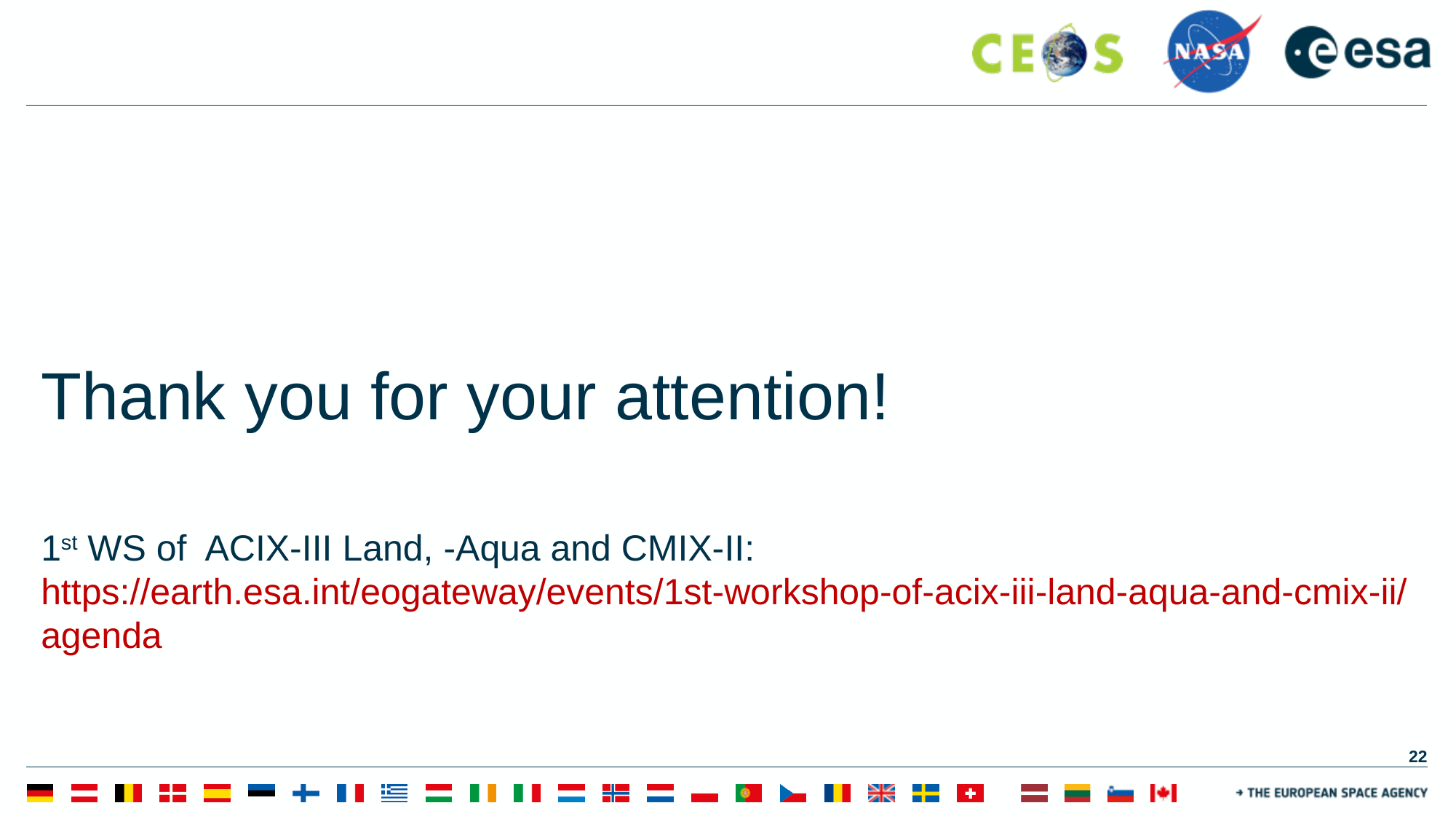

Thank you for your attention!
1st WS of  ACIX-III Land, -Aqua and CMIX-II:
https://earth.esa.int/eogateway/events/1st-workshop-of-acix-iii-land-aqua-and-cmix-ii/agenda